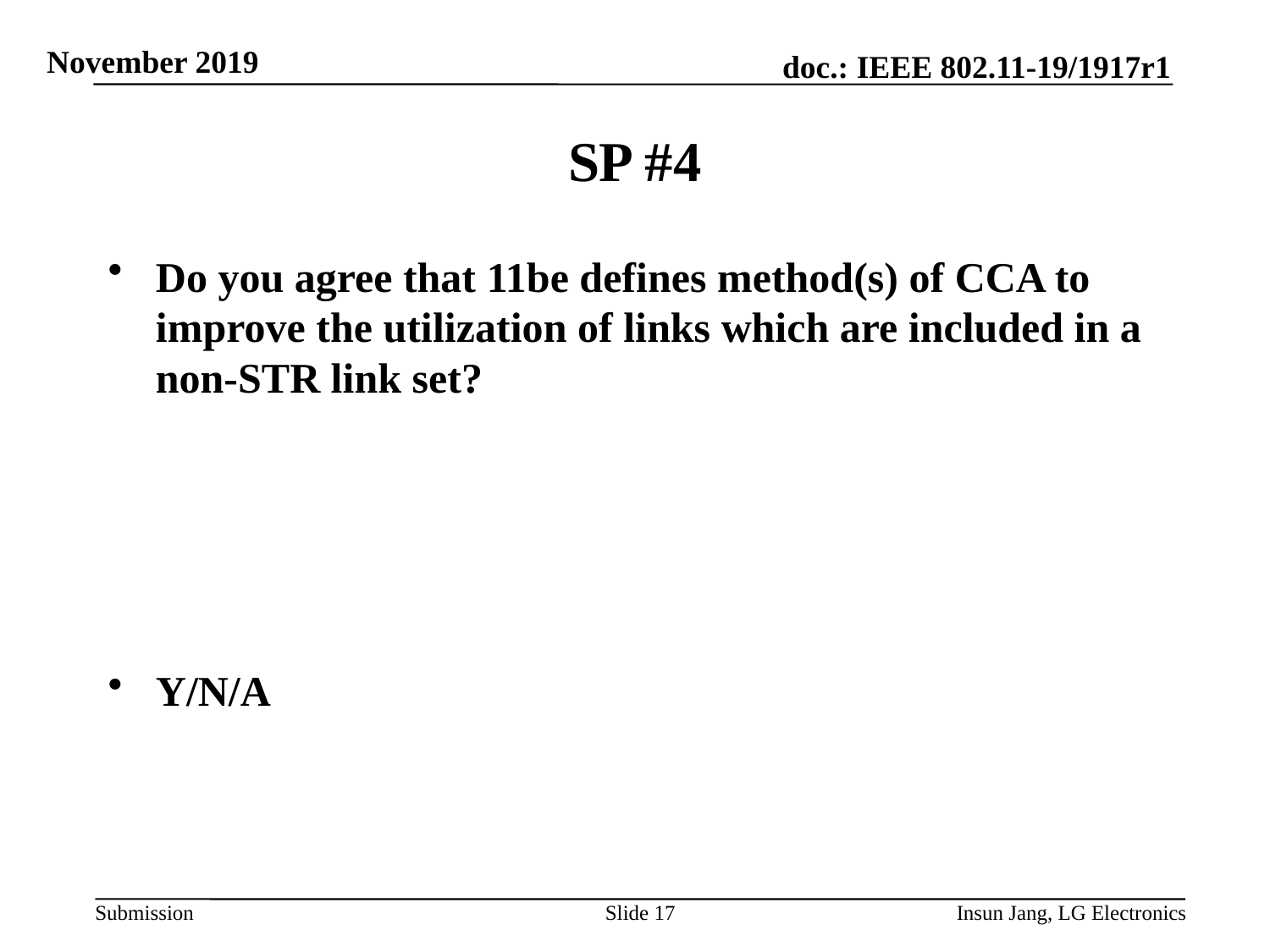

# SP #4
Do you agree that 11be defines method(s) of CCA to improve the utilization of links which are included in a non-STR link set?

Y/N/A
Slide 17
Insun Jang, LG Electronics